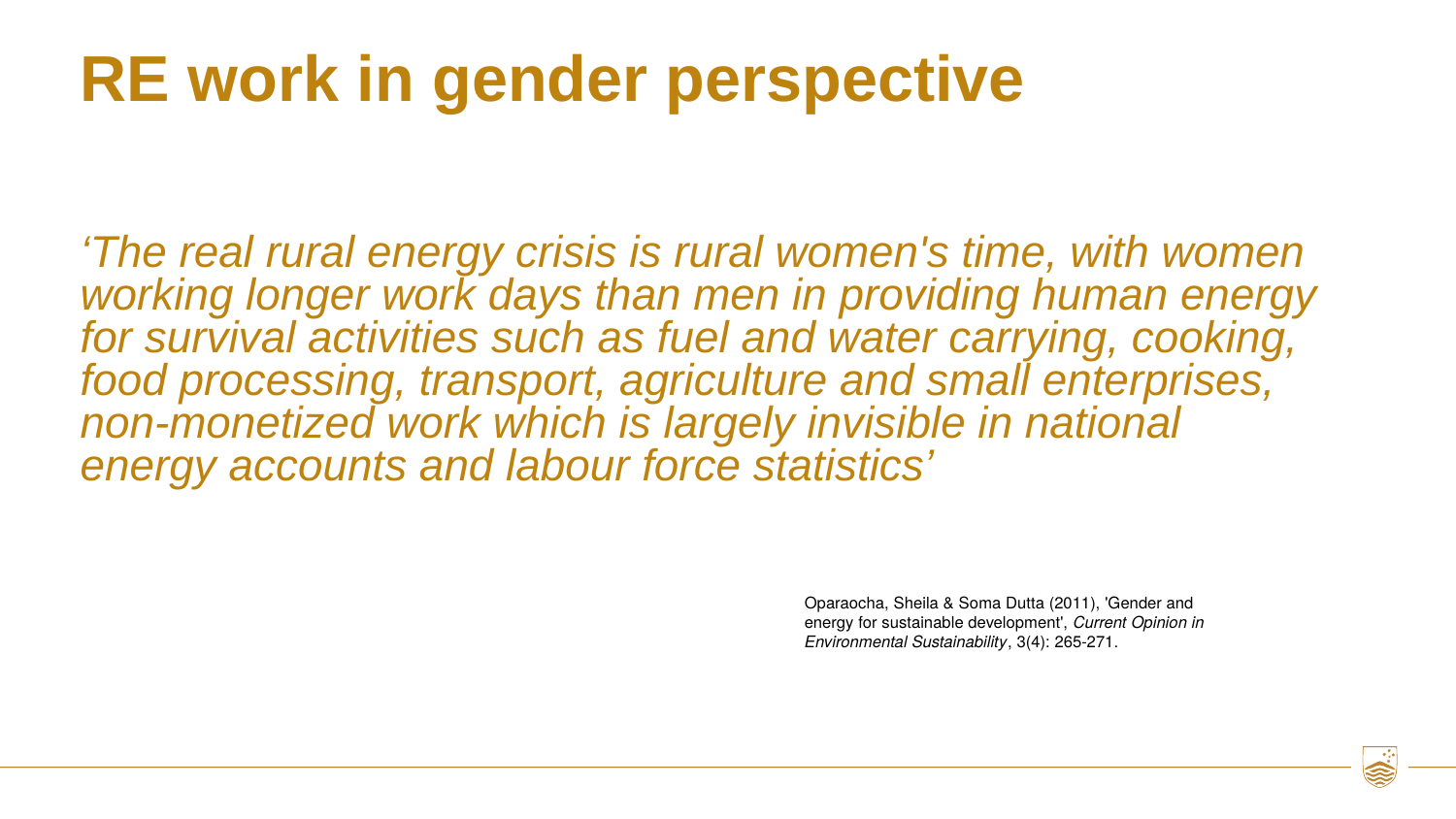

RE work in gender perspective
# ‘The real rural energy crisis is rural women's time, with women working longer work days than men in providing human energy for survival activities such as fuel and water carrying, cooking, food processing, transport, agriculture and small enterprises, non-monetized work which is largely invisible in national energy accounts and labour force statistics’
Oparaocha, Sheila & Soma Dutta (2011), 'Gender and energy for sustainable development', Current Opinion in Environmental Sustainability, 3(4): 265-271.